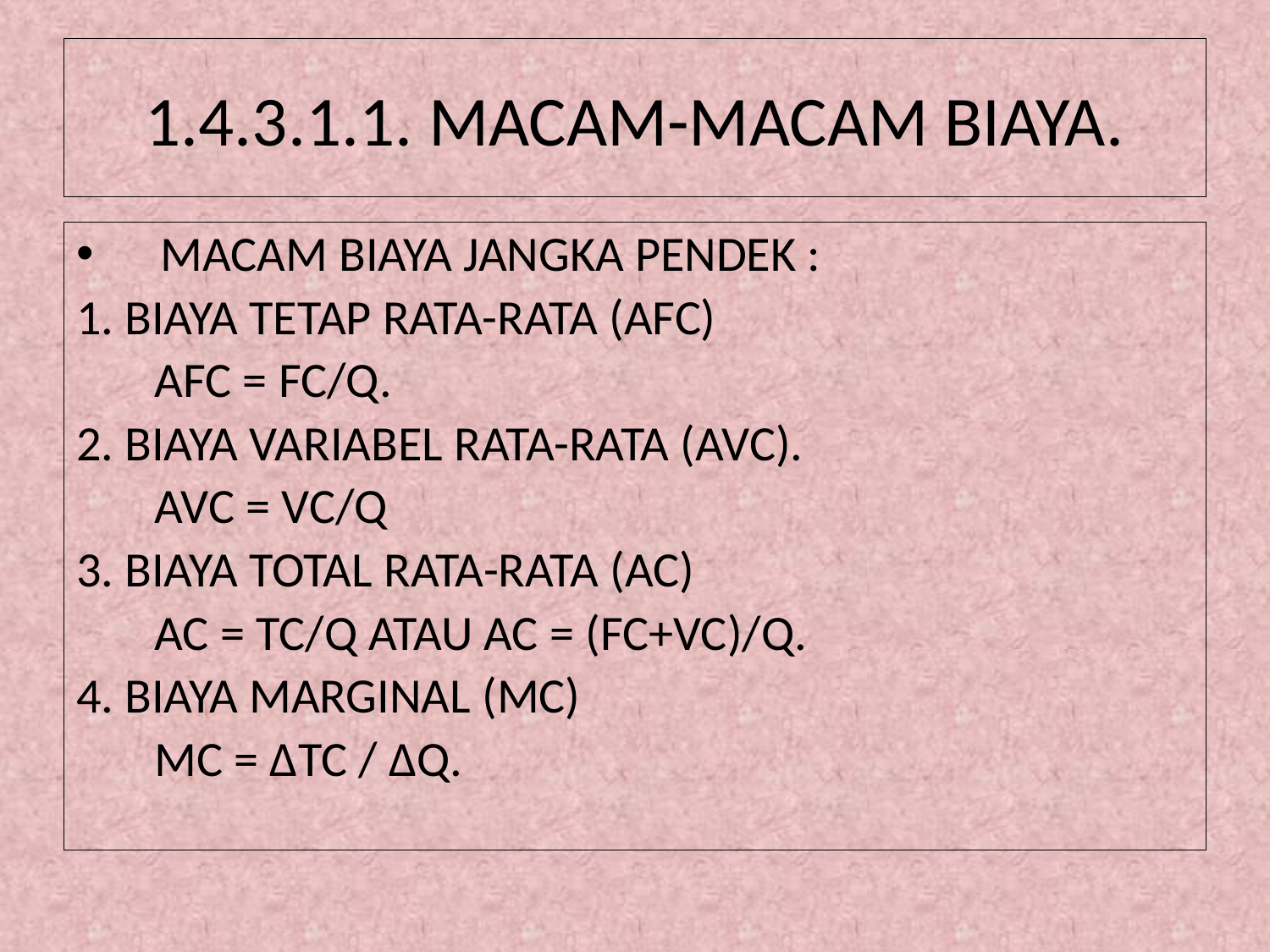

# 1.4.3.1.1. MACAM-MACAM BIAYA.
MACAM BIAYA JANGKA PENDEK :
1. BIAYA TETAP RATA-RATA (AFC)
       AFC = FC/Q.
2. BIAYA VARIABEL RATA-RATA (AVC).
       AVC = VC/Q
3. BIAYA TOTAL RATA-RATA (AC)
       AC = TC/Q ATAU AC = (FC+VC)/Q.
4. BIAYA MARGINAL (MC)
       MC = ΔTC / ΔQ.